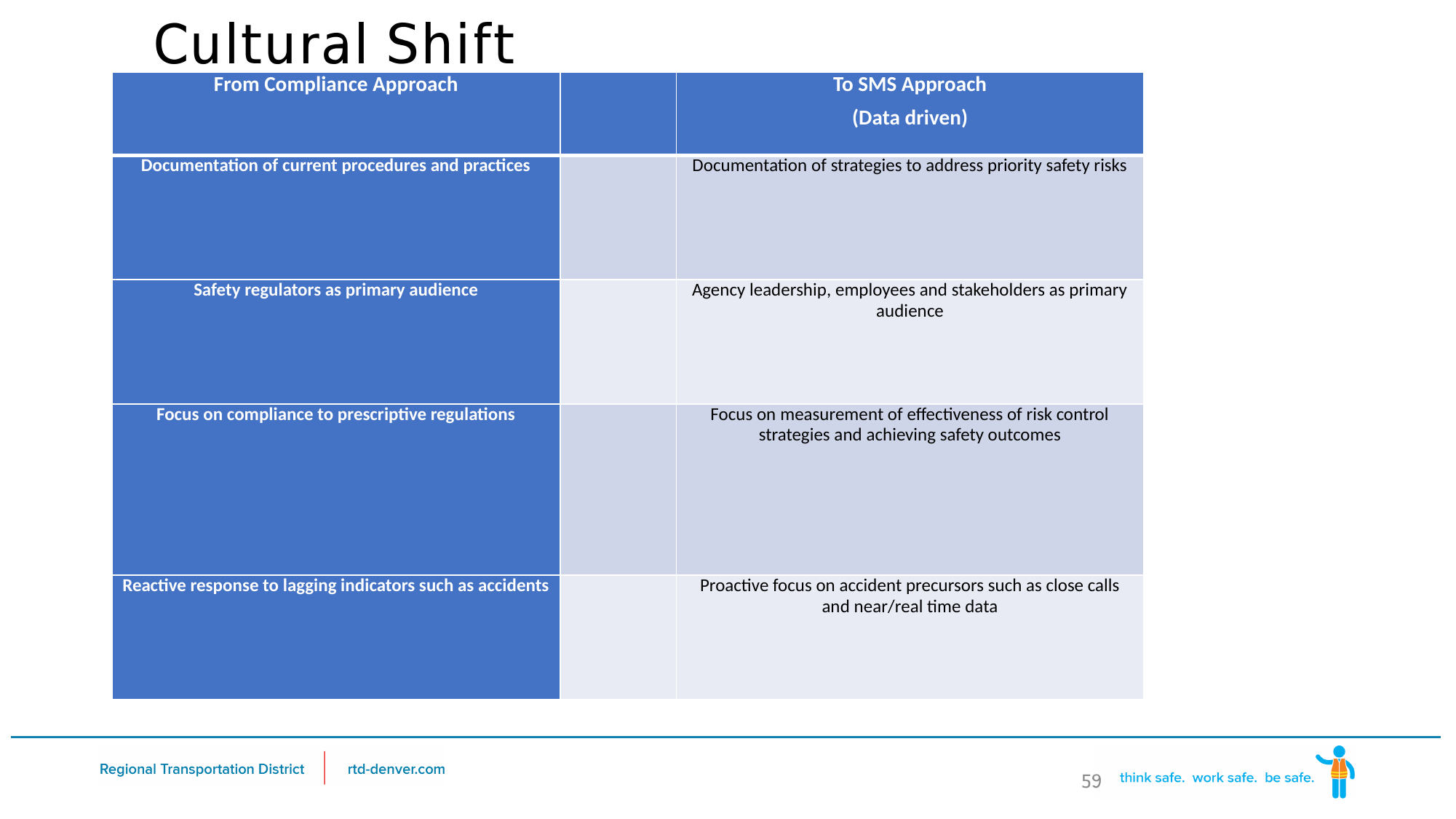

# Cultural Shift
| From Compliance Approach |  | To SMS Approach (Data driven) |
| --- | --- | --- |
| Documentation of current procedures and practices |  | Documentation of strategies to address priority safety risks |
| Safety regulators as primary audience |  | Agency leadership, employees and stakeholders as primary audience |
| Focus on compliance to prescriptive regulations |  | Focus on measurement of effectiveness of risk control strategies and achieving safety outcomes |
| Reactive response to lagging indicators such as accidents |  | Proactive focus on accident precursors such as close calls and near/real time data |
59